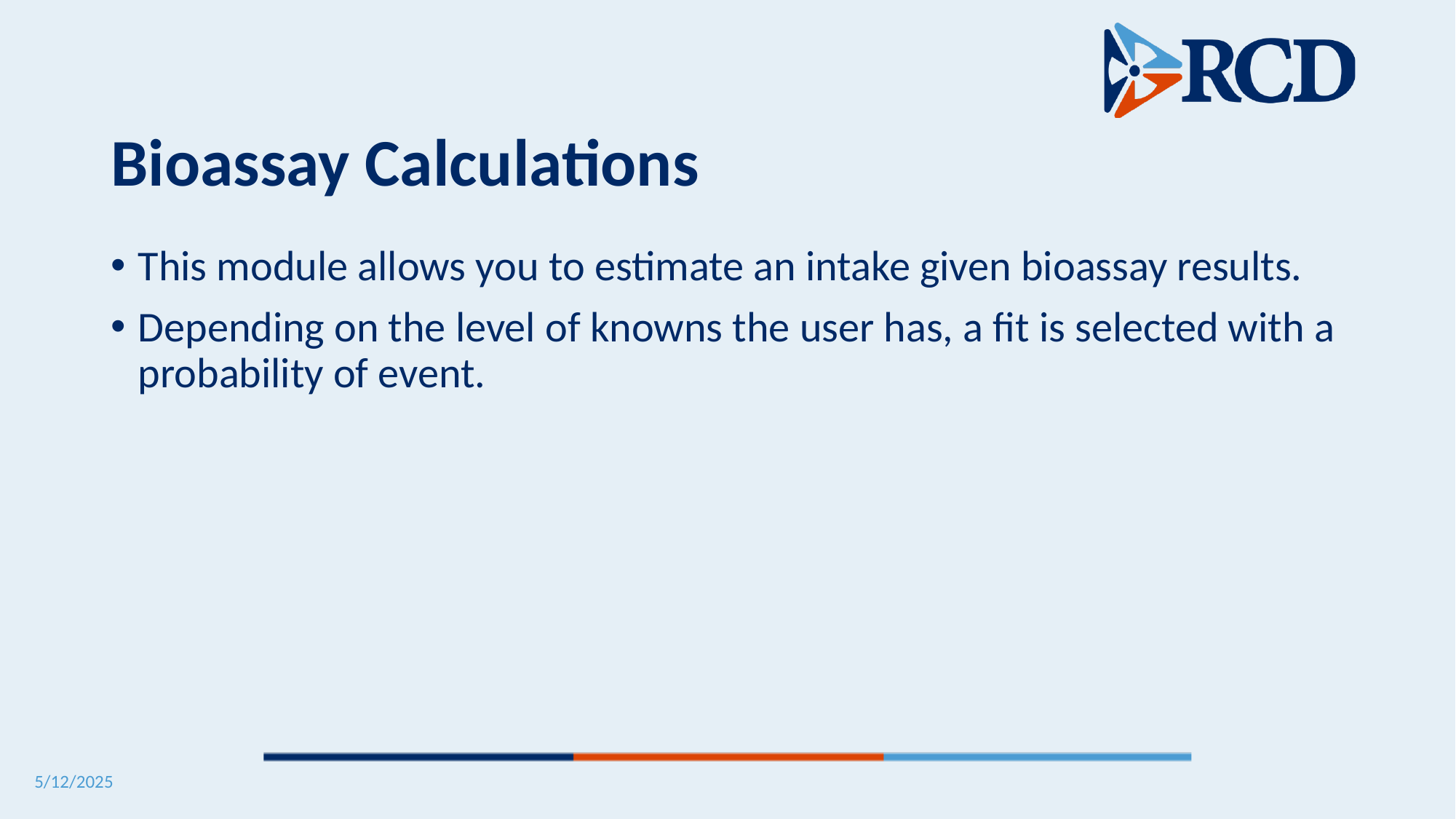

# Bioassay Calculations
This module allows you to estimate an intake given bioassay results.
Depending on the level of knowns the user has, a fit is selected with a probability of event.
5/12/2025